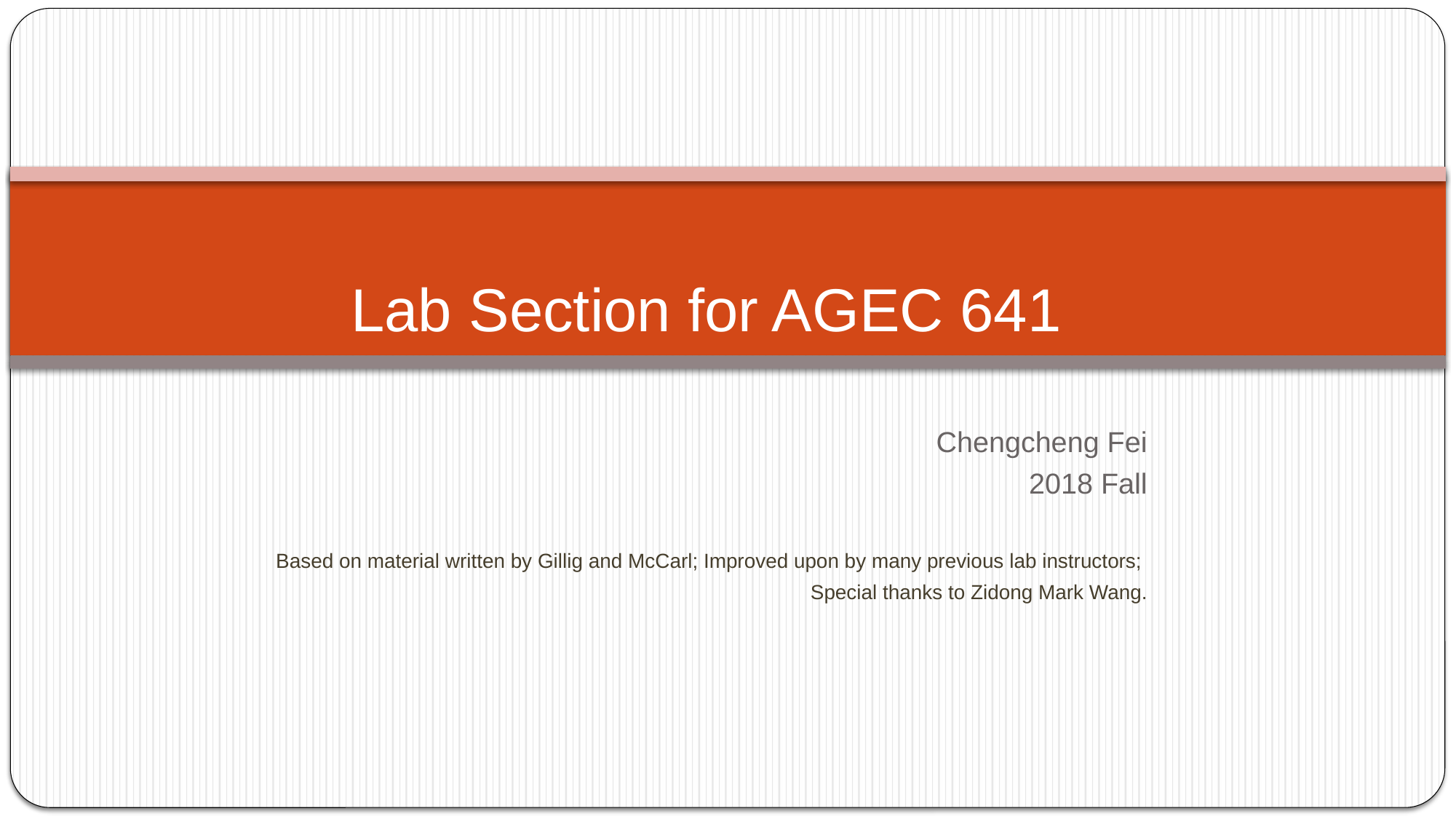

# Lab Section for AGEC 641
Chengcheng Fei
2018 Fall

Based on material written by Gillig and McCarl; Improved upon by many previous lab instructors;
Special thanks to Zidong Mark Wang.